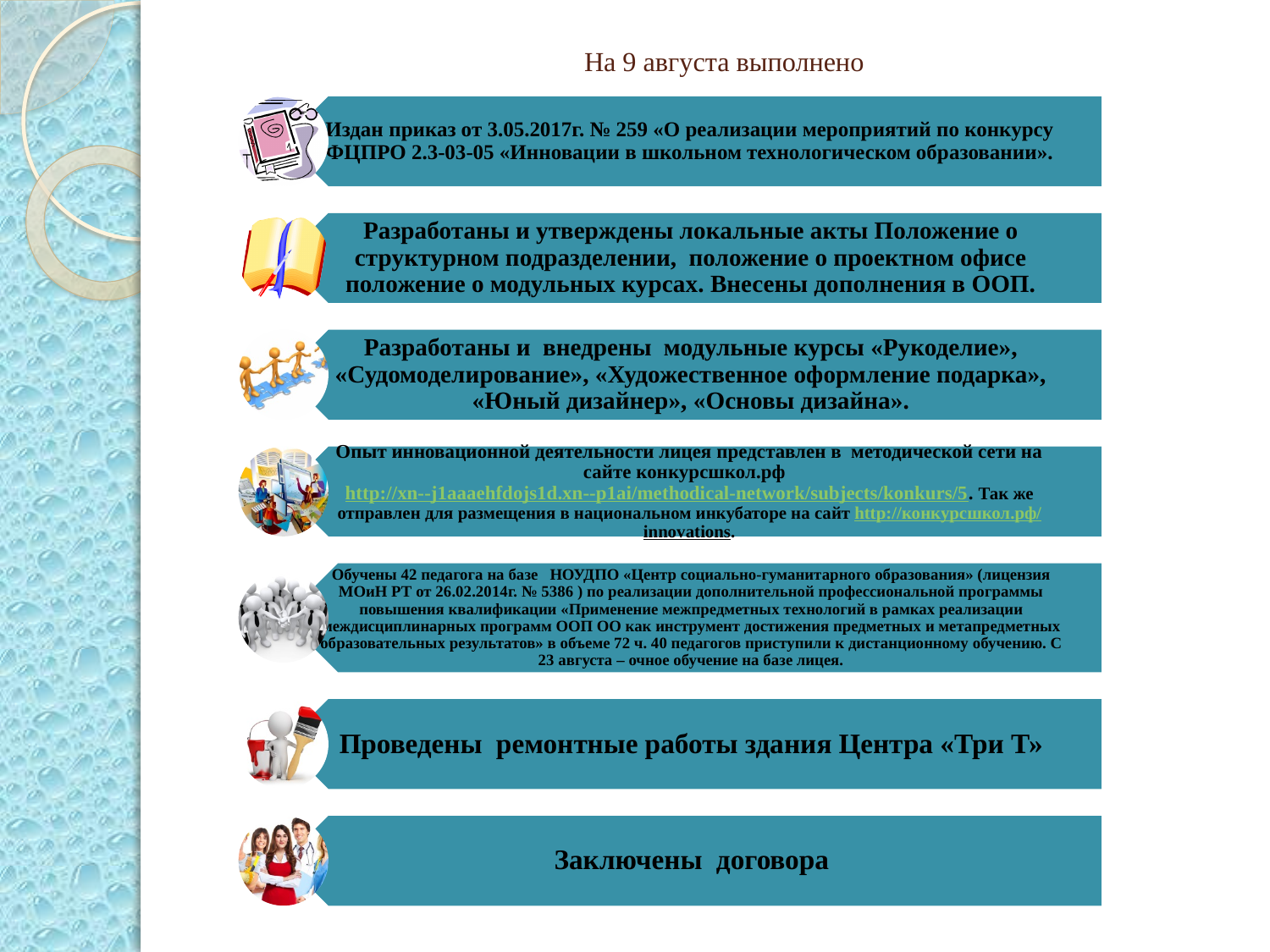

# На 9 августа выполнено
Издан приказ от 3.05.2017г. № 259 «О реализации мероприятий по конкурсу ФЦПРО 2.3-03-05 «Инновации в школьном технологическом образовании».
Разработаны и утверждены локальные акты Положение о структурном подразделении,  положение о проектном офисе положение о модульных курсах. Внесены дополнения в ООП.
Разработаны и  внедрены  модульные курсы «Рукоделие», «Судомоделирование», «Художественное оформление подарка», «Юный дизайнер», «Основы дизайна».
Опыт инновационной деятельности лицея представлен в  методической сети на сайте конкурсшкол.рф  http://xn--j1aaaehfdojs1d.xn--p1ai/methodical-network/subjects/konkurs/5. Так же отправлен для размещения в национальном инкубаторе на сайт http://конкурсшкол.рф/innovations.
Обучены 42 педагога на базе   НОУДПО «Центр социально-гуманитарного образования» (лицензия МОиН РТ от 26.02.2014г. № 5386 ) по реализации дополнительной профессиональной программы повышения квалификации «Применение межпредметных технологий в рамках реализации междисциплинарных программ ООП ОО как инструмент достижения предметных и метапредметных образовательных результатов» в объеме 72 ч. 40 педагогов приступили к дистанционному обучению. С 23 августа – очное обучение на базе лицея.
Проведены  ремонтные работы здания Центра «Три Т»
Заключены  договора